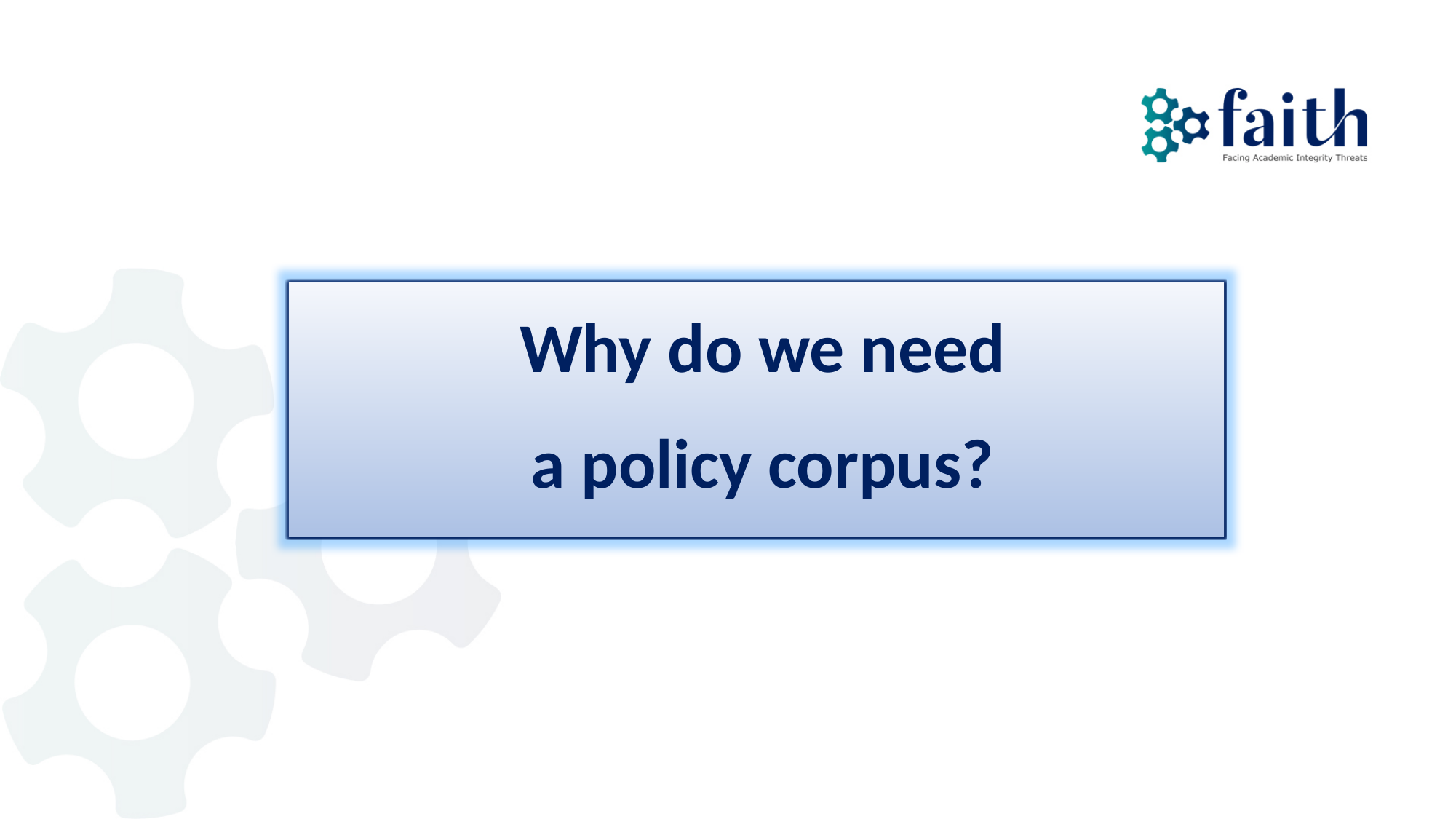

Why do we need
a policy corpus?